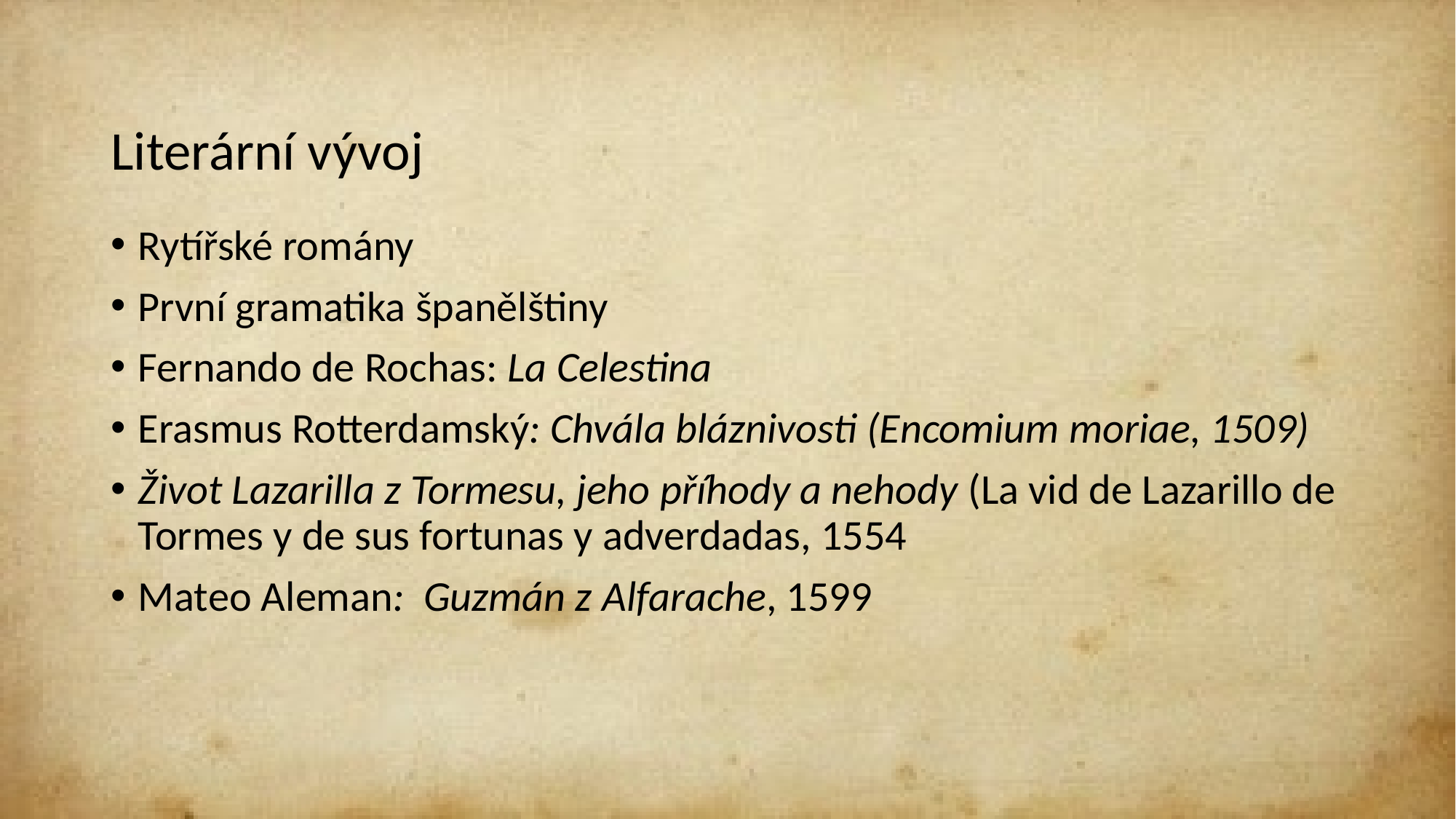

# Literární vývoj
Rytířské romány
První gramatika španělštiny
Fernando de Rochas: La Celestina
Erasmus Rotterdamský: Chvála bláznivosti (Encomium moriae, 1509)
Život Lazarilla z Tormesu, jeho příhody a nehody (La vid de Lazarillo de Tormes y de sus fortunas y adverdadas, 1554
Mateo Aleman:  Guzmán z Alfarache, 1599